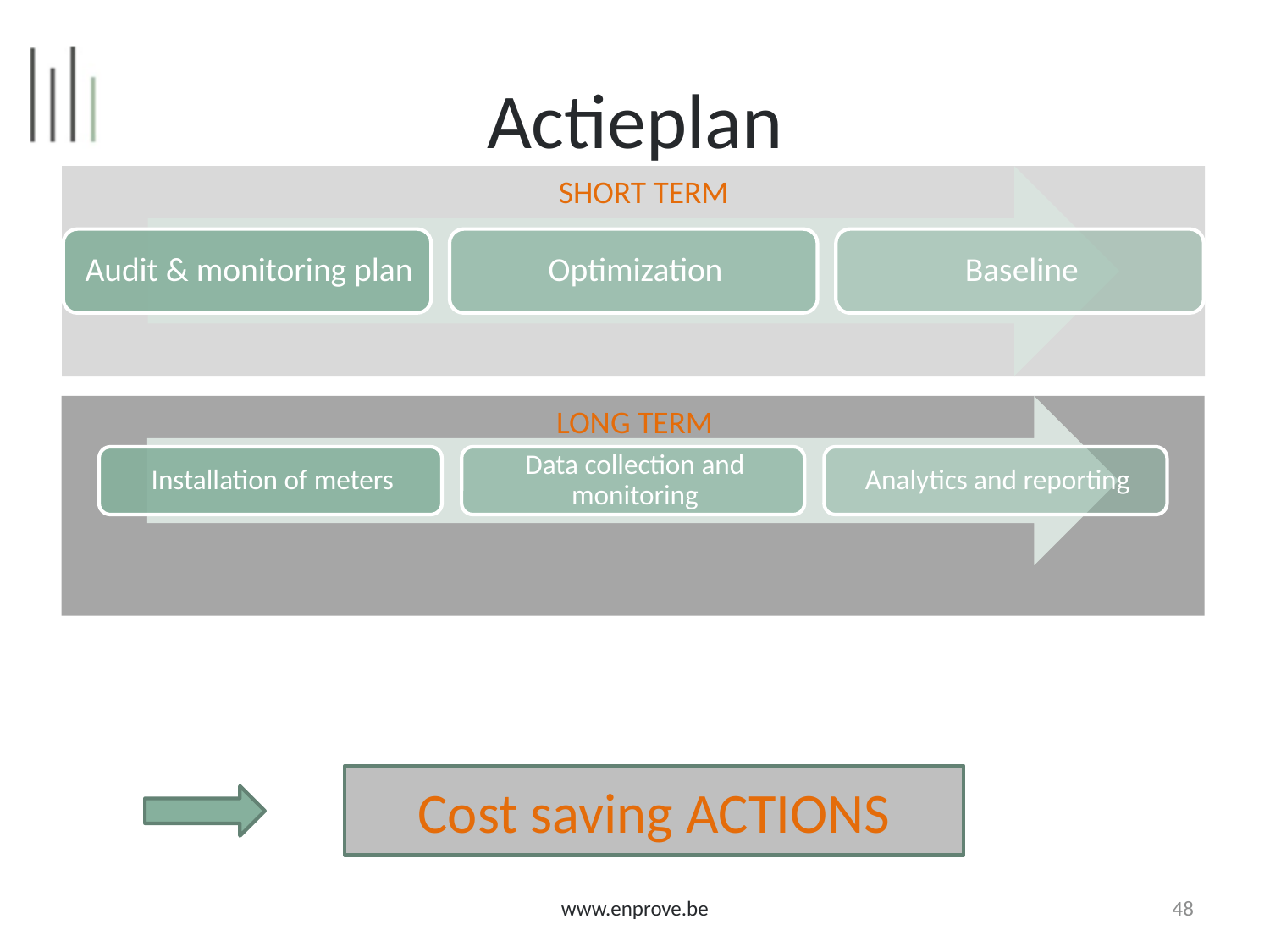

# Actieplan
SHORT TERM
Audit & monitoring plan
Optimization
Baseline
Installation of meters
Data collection and monitoring
Analytics and reporting
LONG TERM
Cost saving ACTIONS

www.enprove.be
48